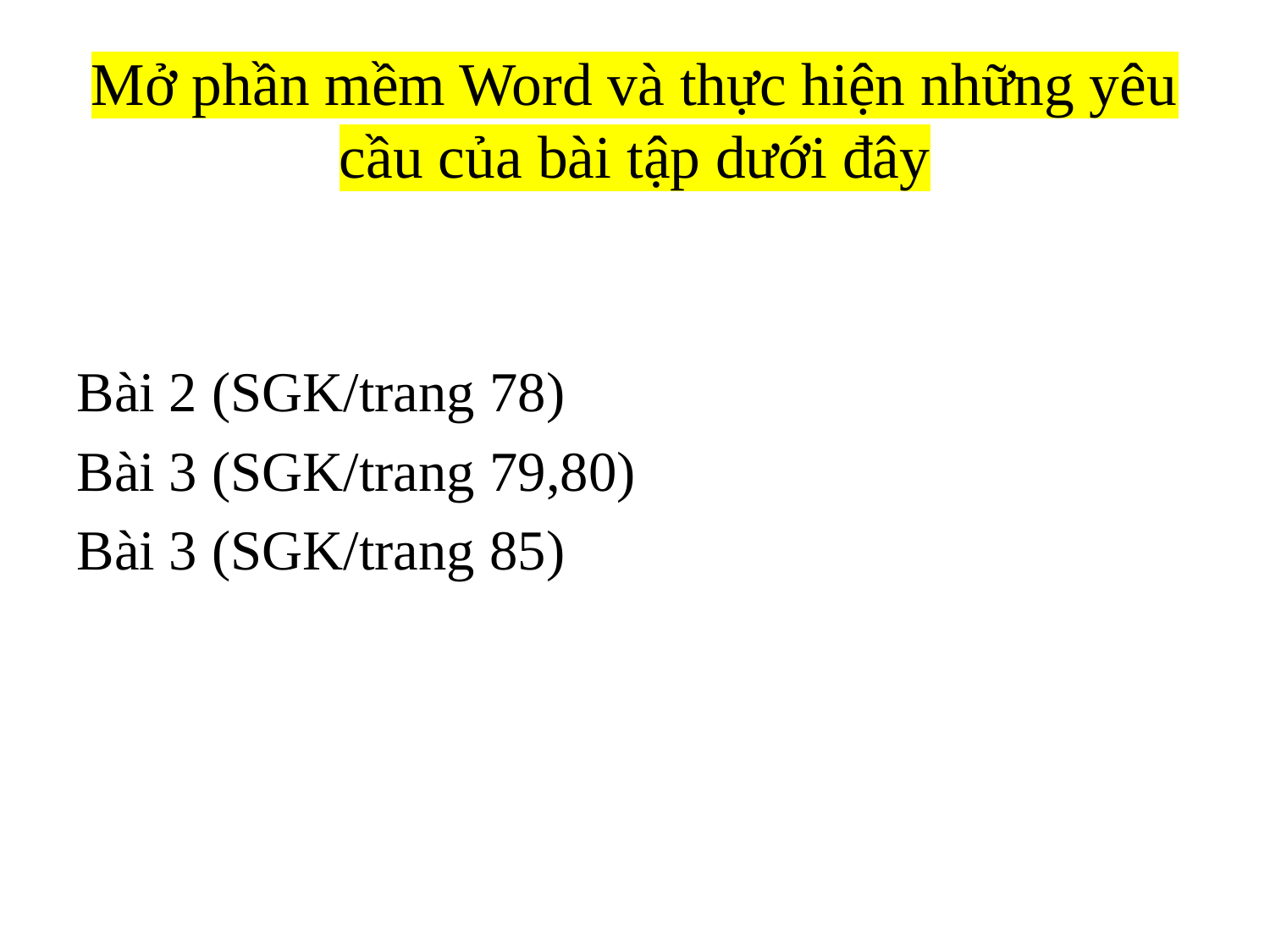

# Mở phần mềm Word và thực hiện những yêu cầu của bài tập dưới đây
Bài 2 (SGK/trang 78)
Bài 3 (SGK/trang 79,80)
Bài 3 (SGK/trang 85)